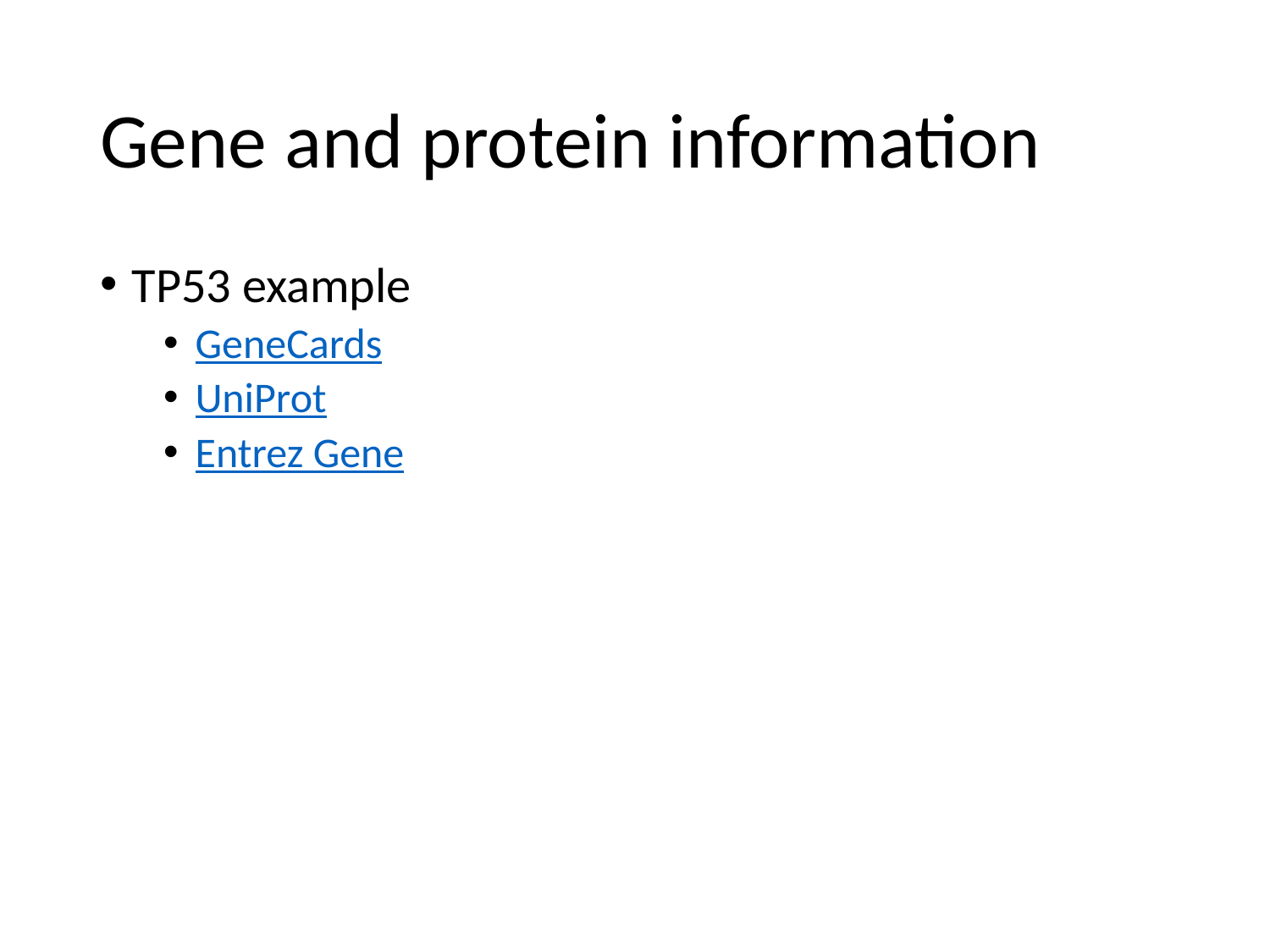

# Gene and protein information
TP53 example
GeneCards
UniProt
Entrez Gene